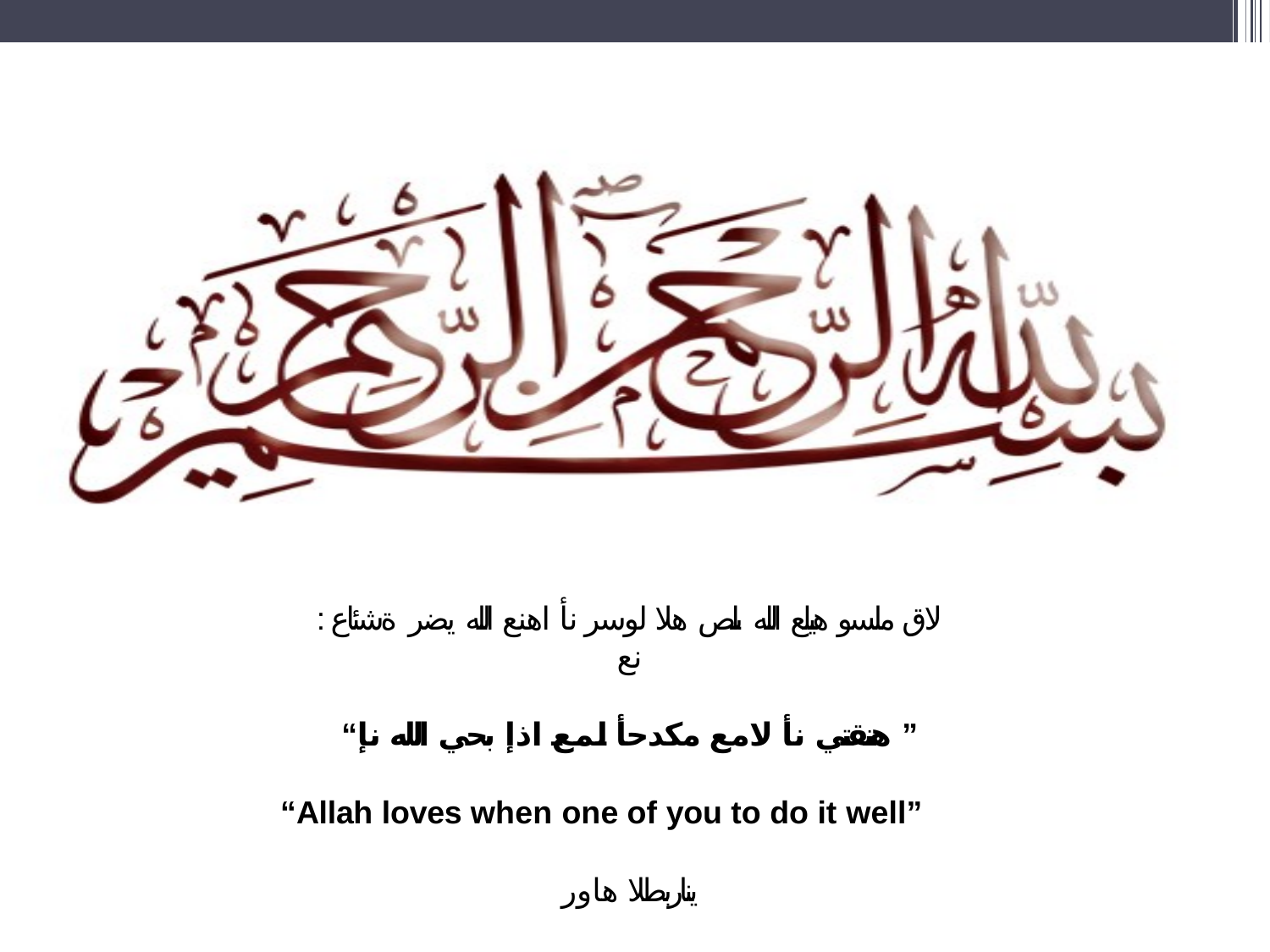

:لاق ملسو  هيلع  الله   ىلص    هلا لوسر نأ اهنع الله   يضر  ةشئاع  نع

“هنقتي    نأ لامع مكدحأ لمع اذإ بحي  الله  نإ ”

“Allah loves when one of you to do it well”

يناربطلا هاور